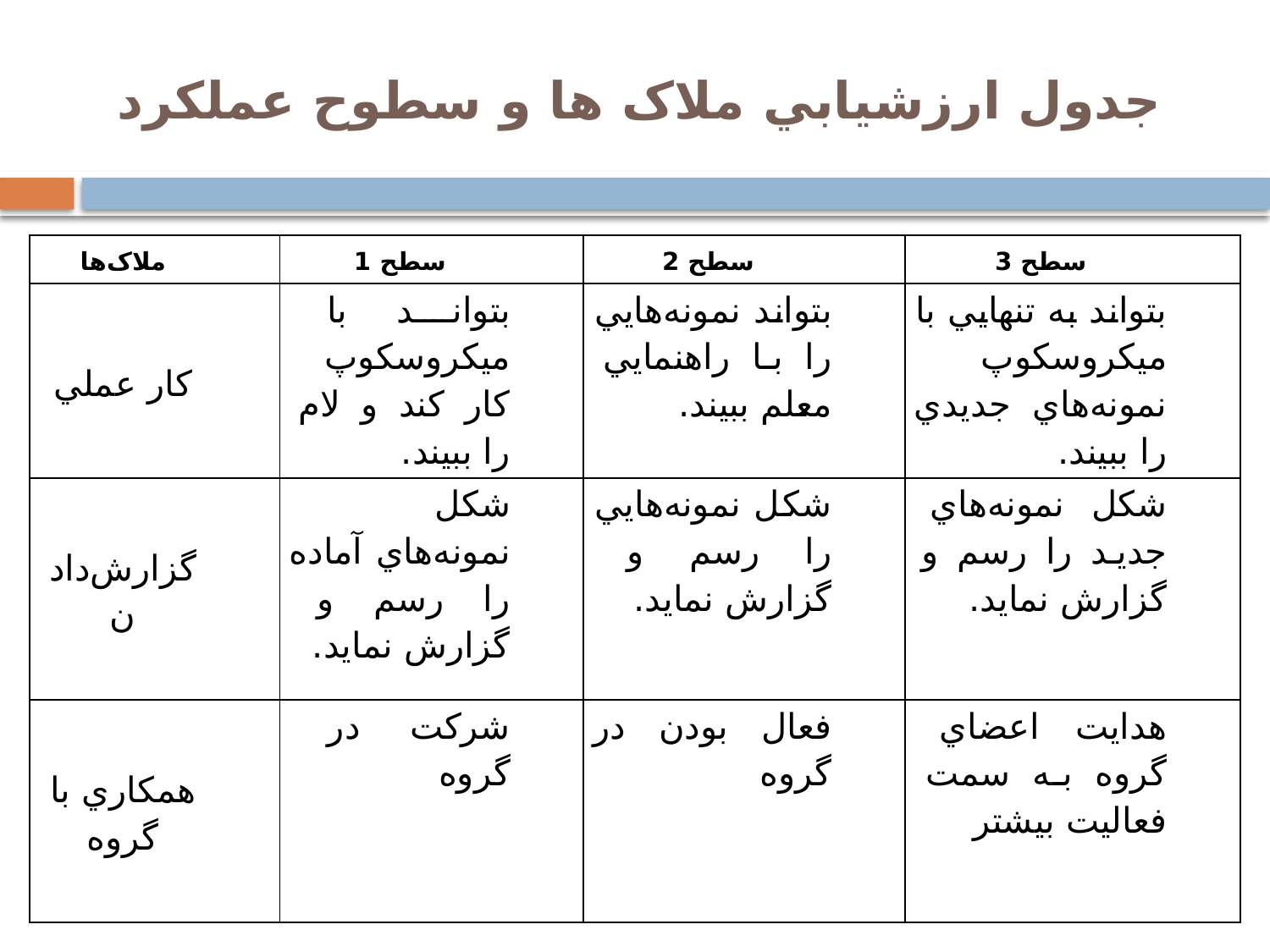

# جدول ارزشيابي ملاک ها و سطوح عملکرد
| ملاک‌ها | سطح 1 | سطح 2 | سطح 3 |
| --- | --- | --- | --- |
| كار عملي | بتواند با ميكروسكوپ كار كند و لام را ببيند. | بتواند نمونه‌هايي را با راهنمايي معلم ببيند. | بتواند به تنهايي با ميكروسكوپ نمونه‌هاي جديدي را ببيند. |
| گزارش‌دادن | شكل نمونه‌هاي آماده را رسم و گزارش نمايد. | شكل نمونه‌هايي را رسم و گزارش نمايد. | شكل نمونه‌هاي جديد را رسم و گزارش نمايد. |
| همكاري با گروه | شركت در گروه | فعال بودن در گروه | هدايت اعضاي گروه به سمت فعاليت بيشتر |